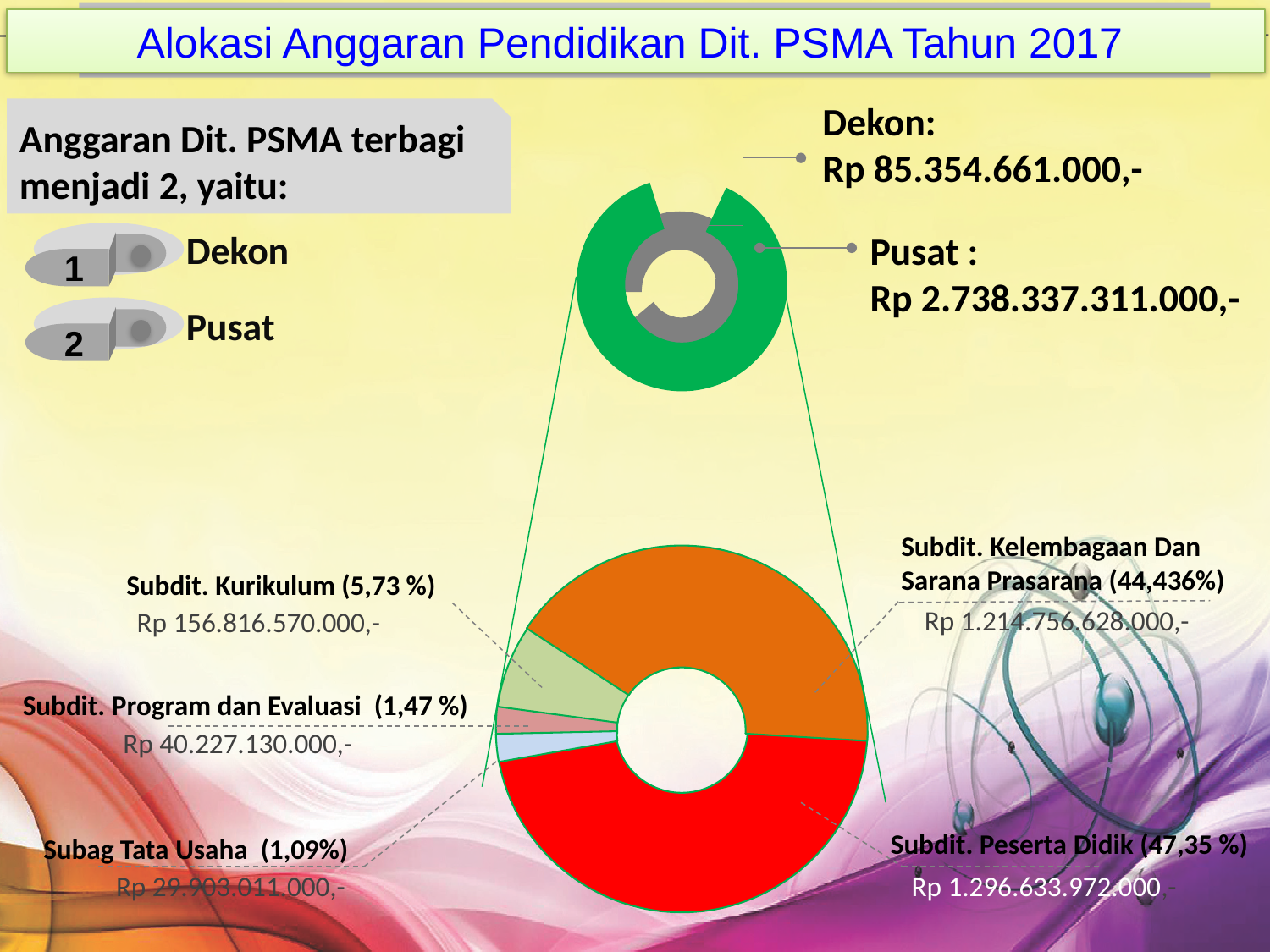

Alokasi Anggaran Pendidikan Dit. PSMA Tahun 2017
Dekon:
Rp 85.354.661.000,-
Anggaran Dit. PSMA terbagi menjadi 2, yaitu:

Dekon
Pusat :
Rp 2.738.337.311.000,-

1

Pusat

2

Subdit. Kelembagaan Dan Sarana Prasarana (44,436%)
Rp 1.214.756.628.000,-

Subdit. Kurikulum (5,73 %)
Rp 156.816.570.000,-
Subdit. Program dan Evaluasi  (1,47 %)
Rp 40.227.130.000,-
Subag Tata Usaha  (1,09%)
Rp 29.903.011.000,-
Subdit. Peserta Didik (47,35 %)
Rp 1.296.633.972.000,-